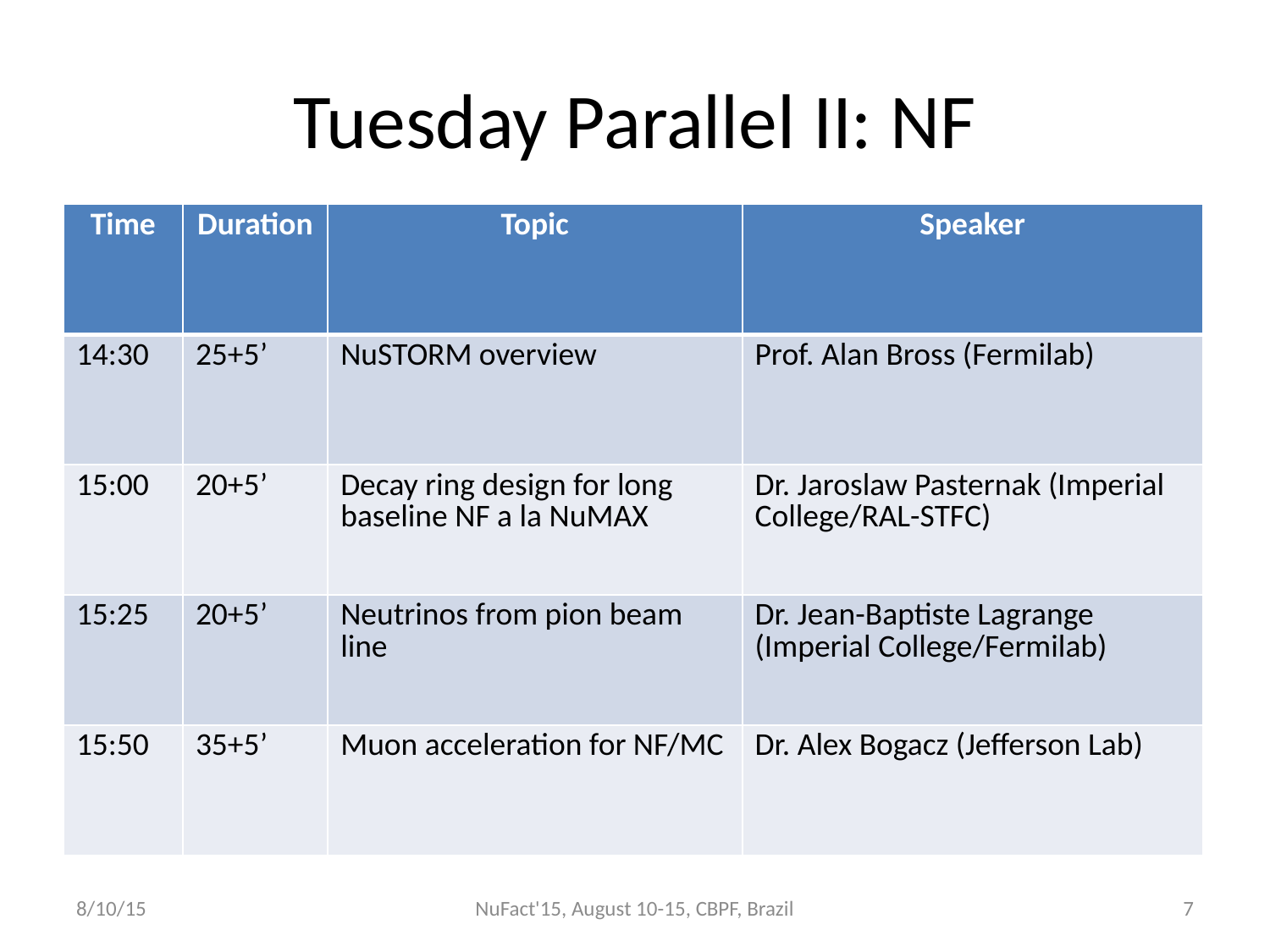

# Tuesday Parallel II: NF
| Time | Duration | Topic | Speaker |
| --- | --- | --- | --- |
| 14:30 | 25+5’ | NuSTORM overview | Prof. Alan Bross (Fermilab) |
| 15:00 | 20+5’ | Decay ring design for long baseline NF a la NuMAX | Dr. Jaroslaw Pasternak (Imperial College/RAL-STFC) |
| 15:25 | 20+5’ | Neutrinos from pion beam line | Dr. Jean-Baptiste Lagrange (Imperial College/Fermilab) |
| 15:50 | 35+5’ | Muon acceleration for NF/MC | Dr. Alex Bogacz (Jefferson Lab) |
8/10/15
NuFact'15, August 10-15, CBPF, Brazil
7